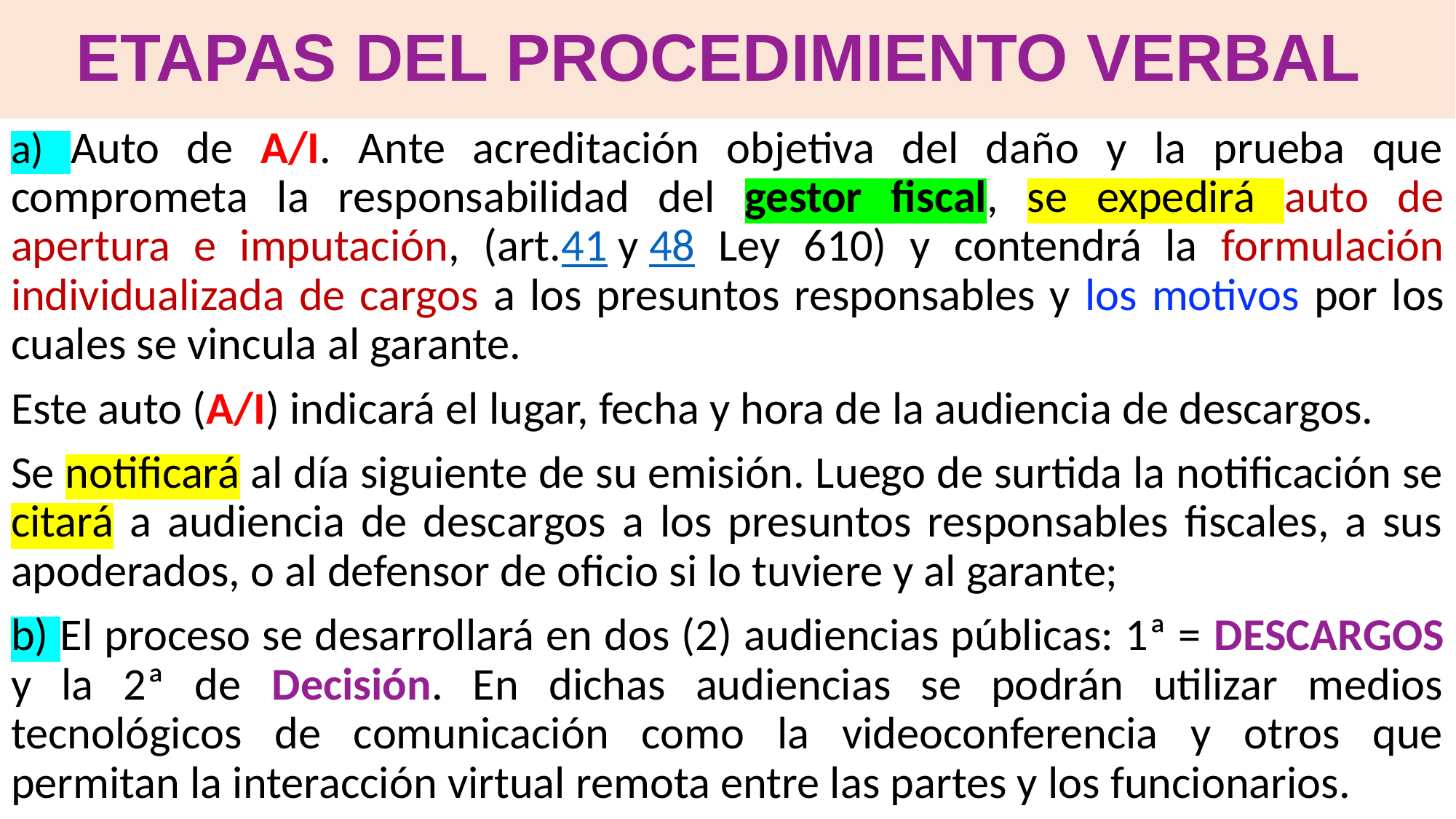

# ETAPAS DEL PROCEDIMIENTO VERBAL
a) Auto de A/I. Ante acreditación objetiva del daño y la prueba que comprometa la responsabilidad del gestor fiscal, se expedirá auto de apertura e imputación, (art.41 y 48 Ley 610) y contendrá la formulación individualizada de cargos a los presuntos responsables y los motivos por los cuales se vincula al garante.
Este auto (A/I) indicará el lugar, fecha y hora de la audiencia de descargos.
Se notificará al día siguiente de su emisión. Luego de surtida la notificación se citará a audiencia de descargos a los presuntos responsables fiscales, a sus apoderados, o al defensor de oficio si lo tuviere y al garante;
b) El proceso se desarrollará en dos (2) audiencias públicas: 1ª = DESCARGOS y la 2ª de Decisión. En dichas audiencias se podrán utilizar medios tecnológicos de comunicación como la videoconferencia y otros que permitan la interacción virtual remota entre las partes y los funcionarios.